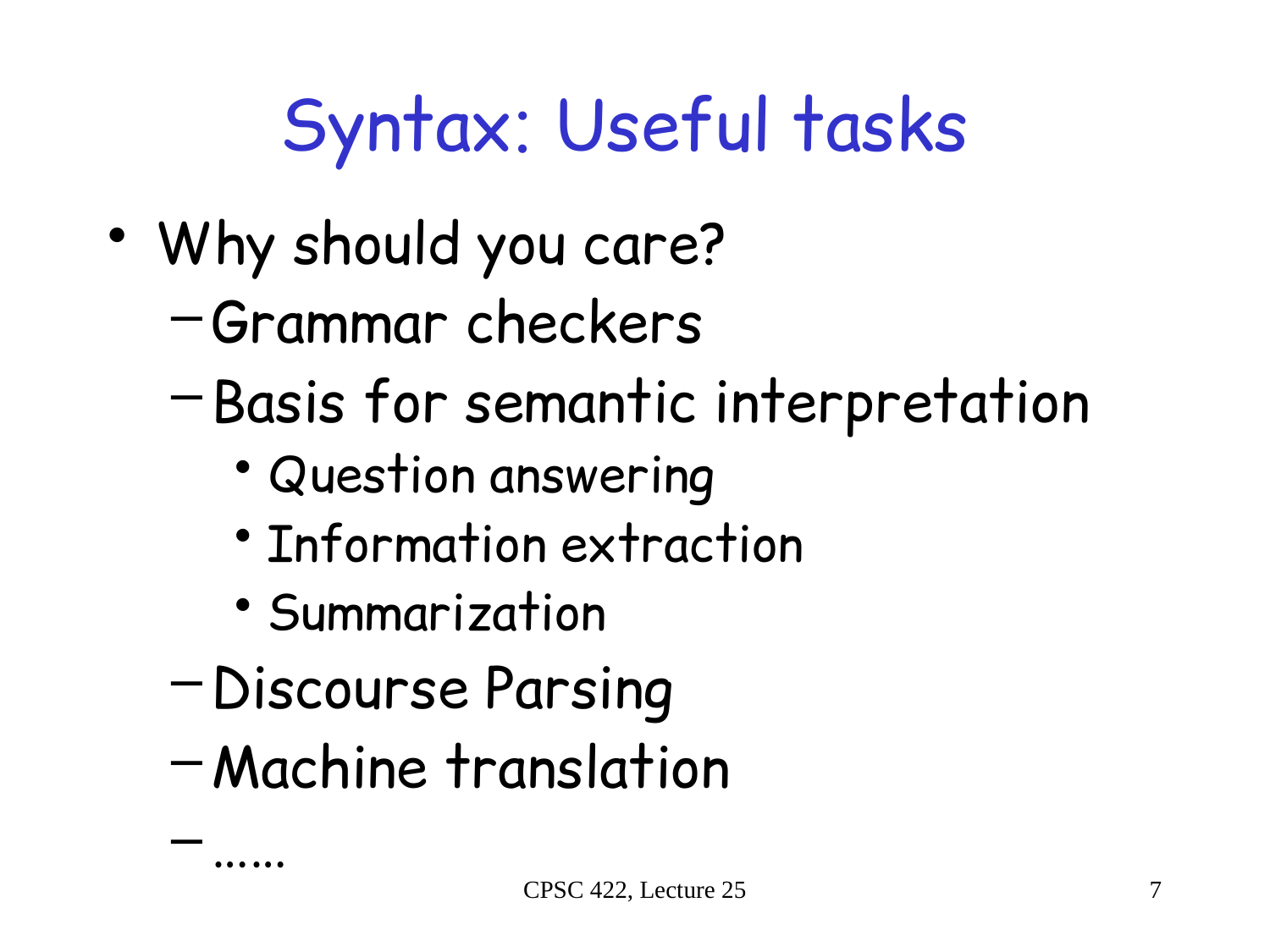

# Syntax: Useful tasks
Why should you care?
Grammar checkers
Basis for semantic interpretation
Question answering
Information extraction
Summarization
Discourse Parsing
Machine translation
……
CPSC 422, Lecture 25
7